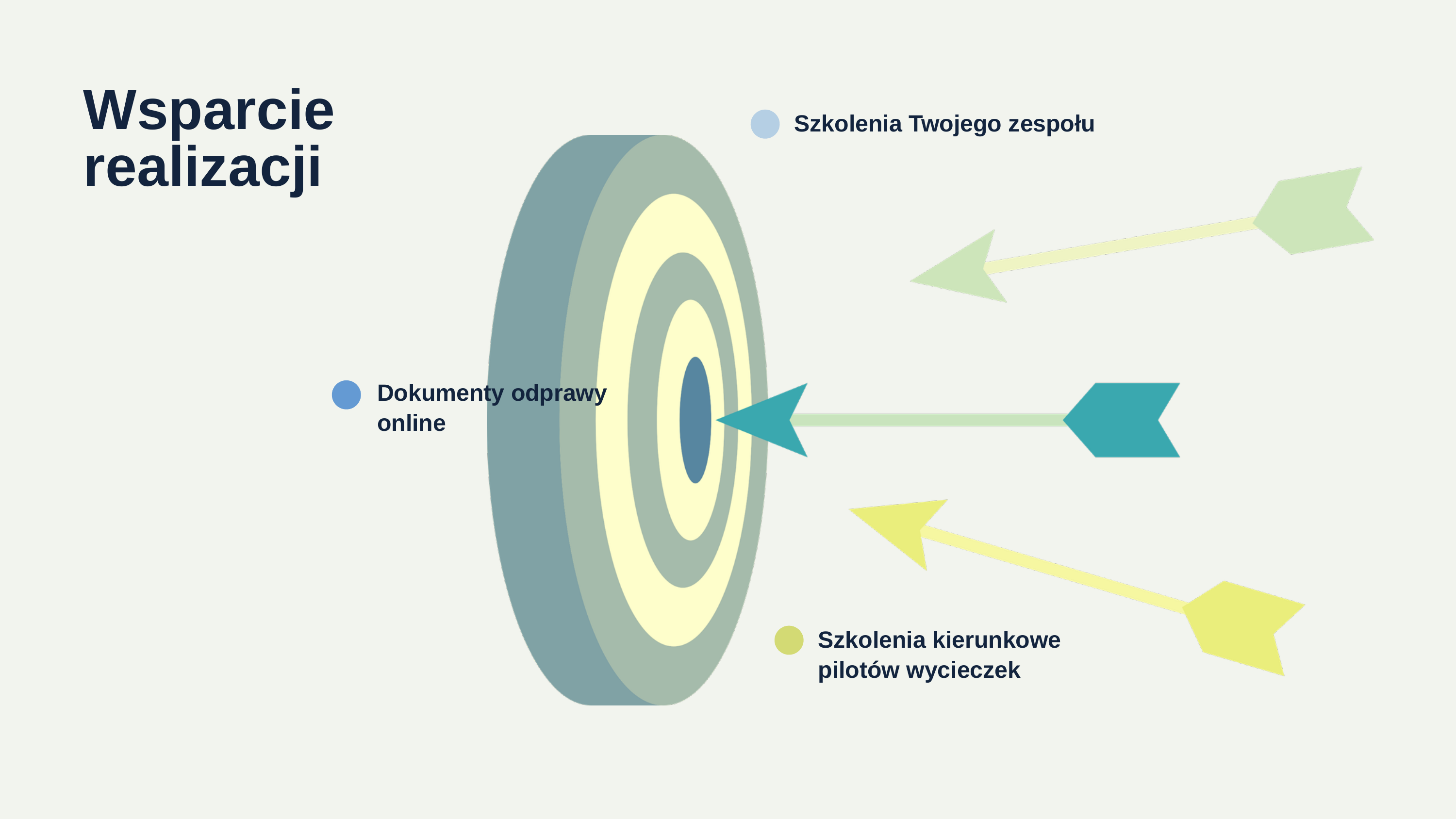

Wsparcie  realizacji
Szkolenia Twojego zespołu

Dokumenty odprawy
online

Szkolenia kierunkowe
pilotów wycieczek